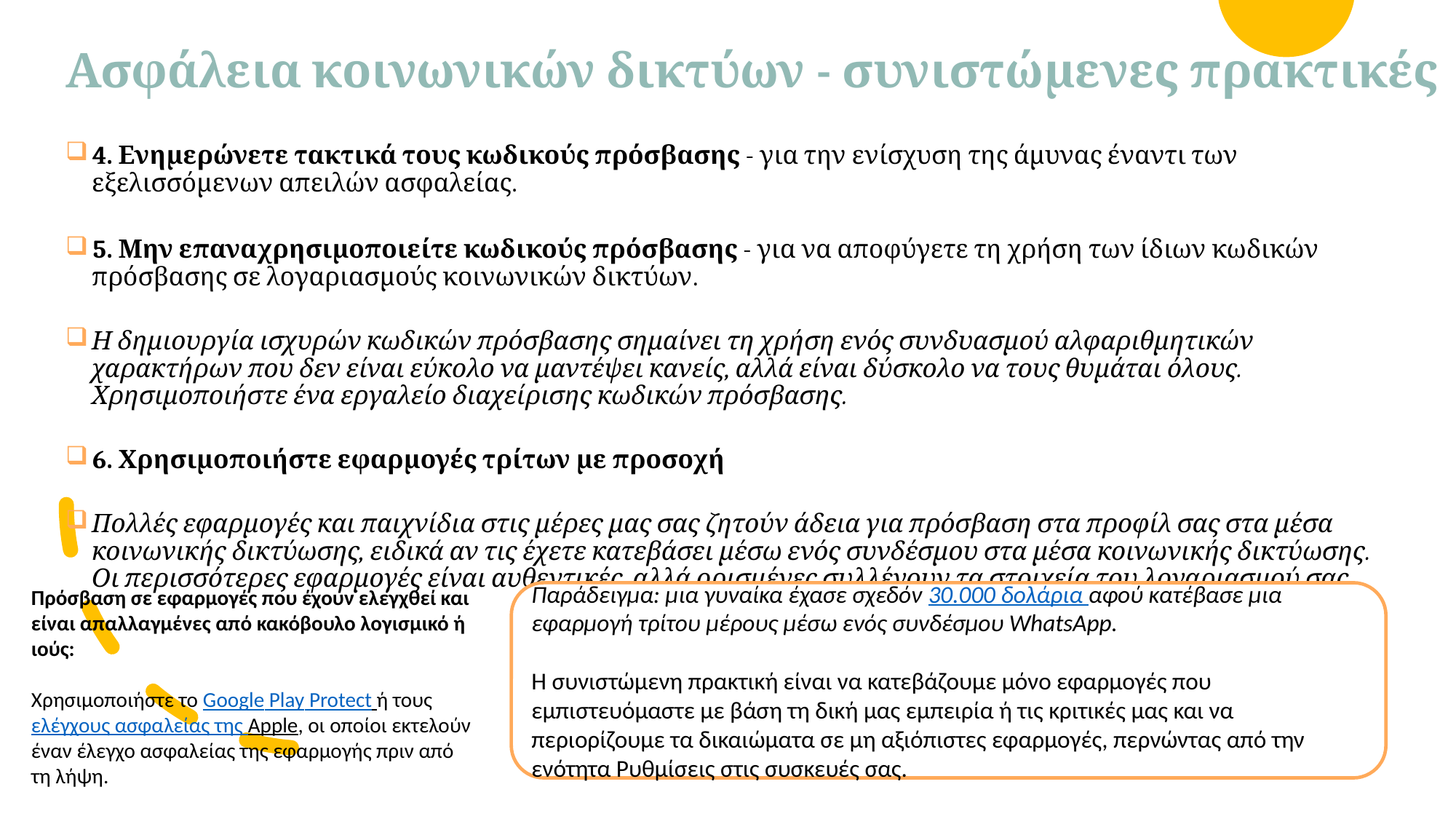

# Ασφάλεια κοινωνικών δικτύων - συνιστώμενες πρακτικές
4. Ενημερώνετε τακτικά τους κωδικούς πρόσβασης - για την ενίσχυση της άμυνας έναντι των εξελισσόμενων απειλών ασφαλείας.
5. Μην επαναχρησιμοποιείτε κωδικούς πρόσβασης - για να αποφύγετε τη χρήση των ίδιων κωδικών πρόσβασης σε λογαριασμούς κοινωνικών δικτύων.
Η δημιουργία ισχυρών κωδικών πρόσβασης σημαίνει τη χρήση ενός συνδυασμού αλφαριθμητικών χαρακτήρων που δεν είναι εύκολο να μαντέψει κανείς, αλλά είναι δύσκολο να τους θυμάται όλους. Χρησιμοποιήστε ένα εργαλείο διαχείρισης κωδικών πρόσβασης.
6. Χρησιμοποιήστε εφαρμογές τρίτων με προσοχή
Πολλές εφαρμογές και παιχνίδια στις μέρες μας σας ζητούν άδεια για πρόσβαση στα προφίλ σας στα μέσα κοινωνικής δικτύωσης, ειδικά αν τις έχετε κατεβάσει μέσω ενός συνδέσμου στα μέσα κοινωνικής δικτύωσης. Οι περισσότερες εφαρμογές είναι αυθεντικές, αλλά ορισμένες συλλέγουν τα στοιχεία του λογαριασμού σας.

Πρόσβαση σε εφαρμογές που έχουν ελεγχθεί και είναι απαλλαγμένες από κακόβουλο λογισμικό ή ιούς:
Χρησιμοποιήστε το Google Play Protect ή τους ελέγχους ασφαλείας της Apple, οι οποίοι εκτελούν έναν έλεγχο ασφαλείας της εφαρμογής πριν από τη λήψη.
Παράδειγμα: μια γυναίκα έχασε σχεδόν 30.000 δολάρια αφού κατέβασε μια εφαρμογή τρίτου μέρους μέσω ενός συνδέσμου WhatsApp.
Η συνιστώμενη πρακτική είναι να κατεβάζουμε μόνο εφαρμογές που εμπιστευόμαστε με βάση τη δική μας εμπειρία ή τις κριτικές μας και να περιορίζουμε τα δικαιώματα σε μη αξιόπιστες εφαρμογές, περνώντας από την ενότητα Ρυθμίσεις στις συσκευές σας.